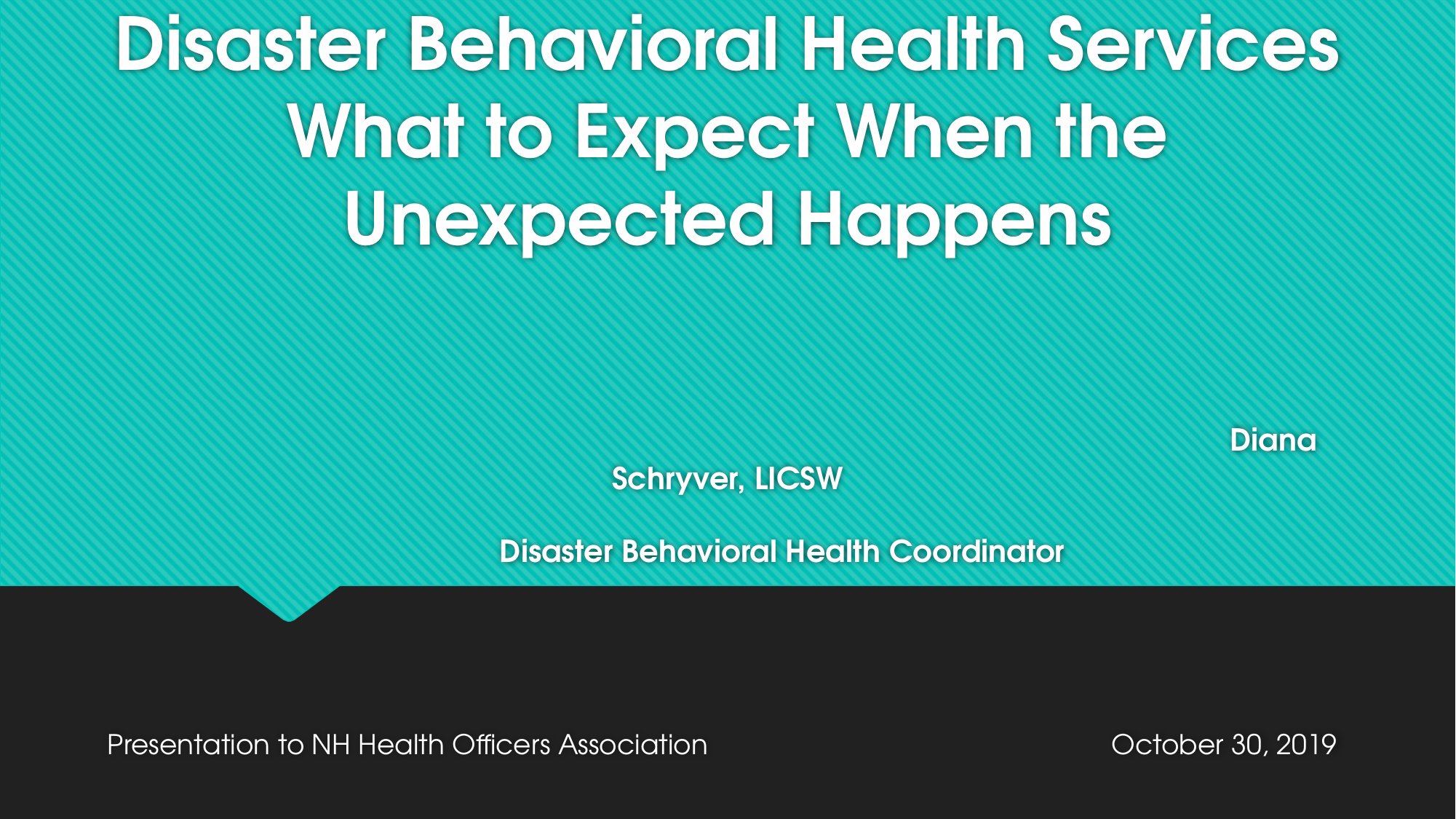

# Disaster Behavioral Health Services What to Expect When the Unexpected Happens Diana Schryver, LICSW Disaster Behavioral Health Coordinator
Presentation to NH Health Officers Association                                                     October 30, 2019